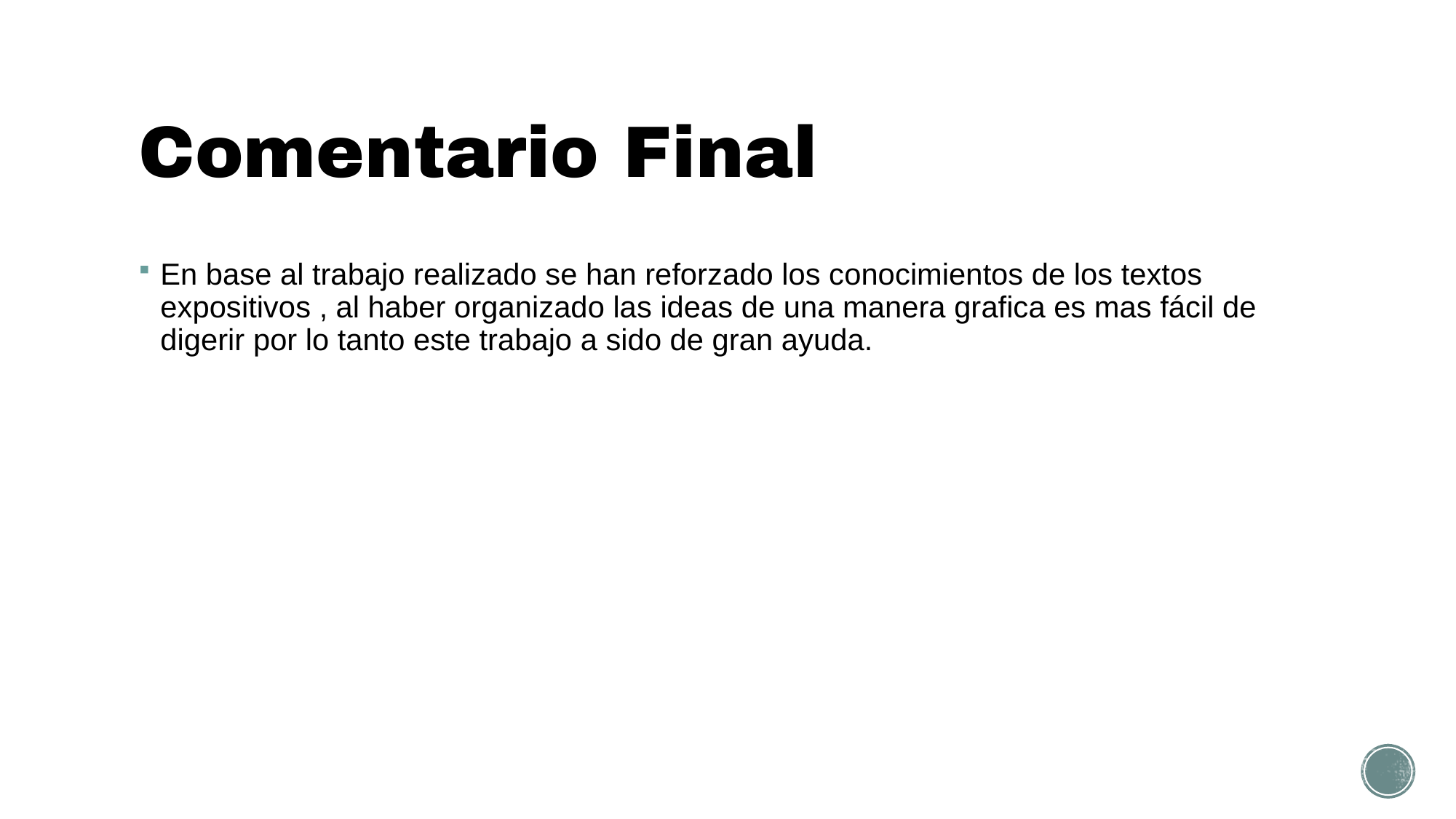

# Comentario Final
En base al trabajo realizado se han reforzado los conocimientos de los textos expositivos , al haber organizado las ideas de una manera grafica es mas fácil de digerir por lo tanto este trabajo a sido de gran ayuda.